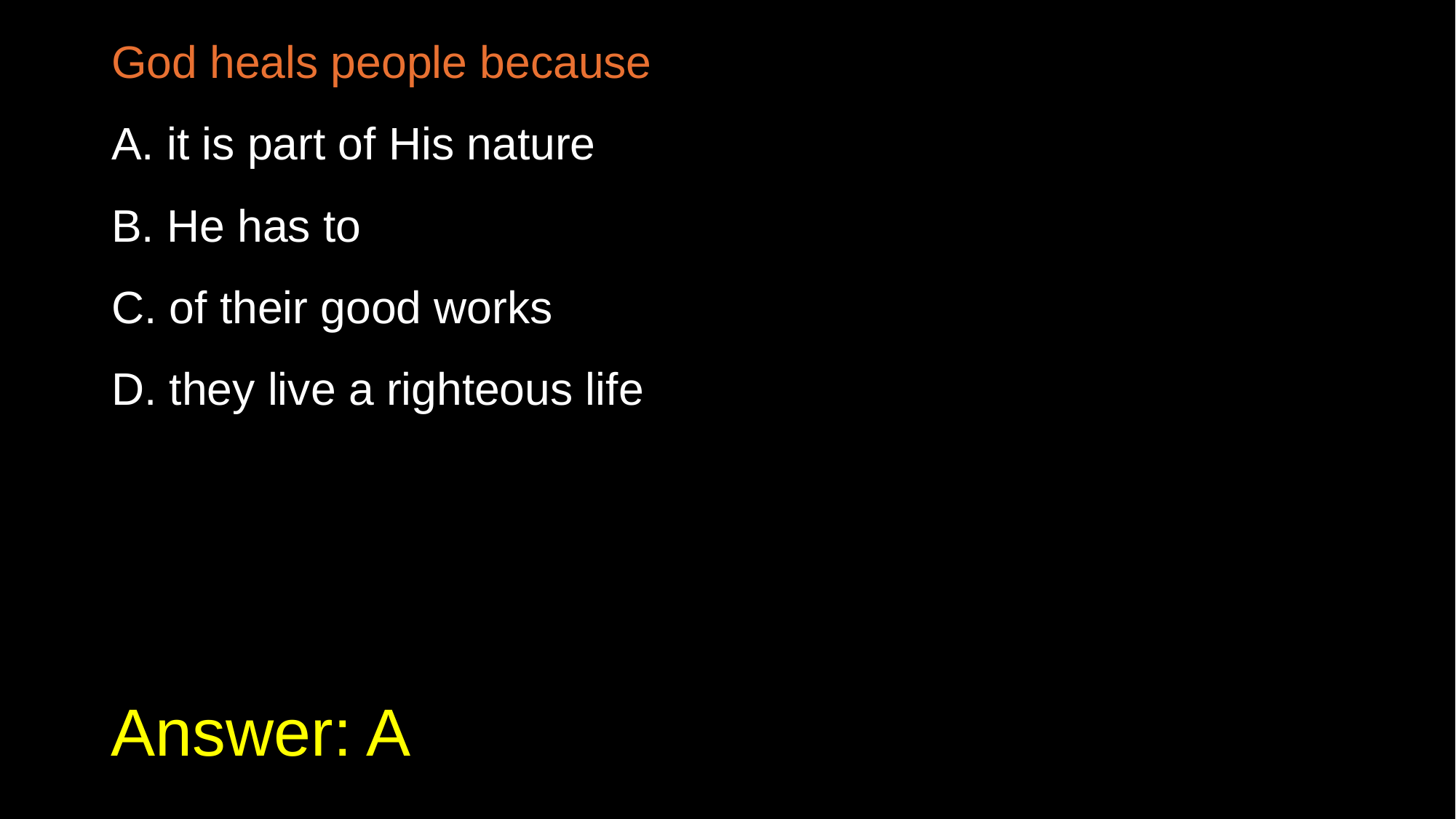

God heals people because
A. it is part of His nature
B. He has to
C. of their good works
D. they live a righteous life
# Answer: A